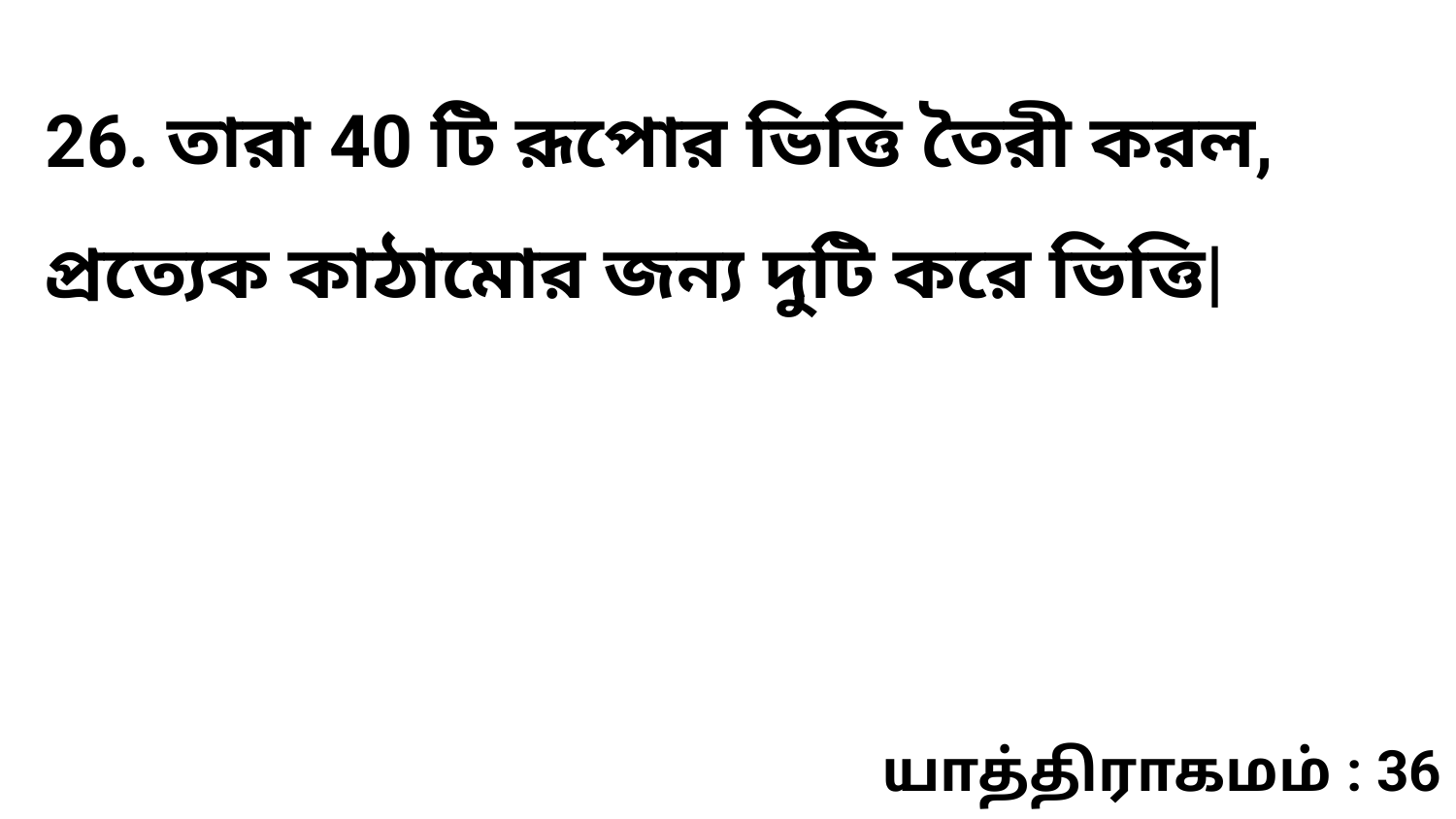

26. তারা 40 টি রূপোর ভিত্তি তৈরী করল, প্রত্যেক কাঠামোর জন্য দুটি করে ভিত্তি|
யாத்திராகமம் : 36